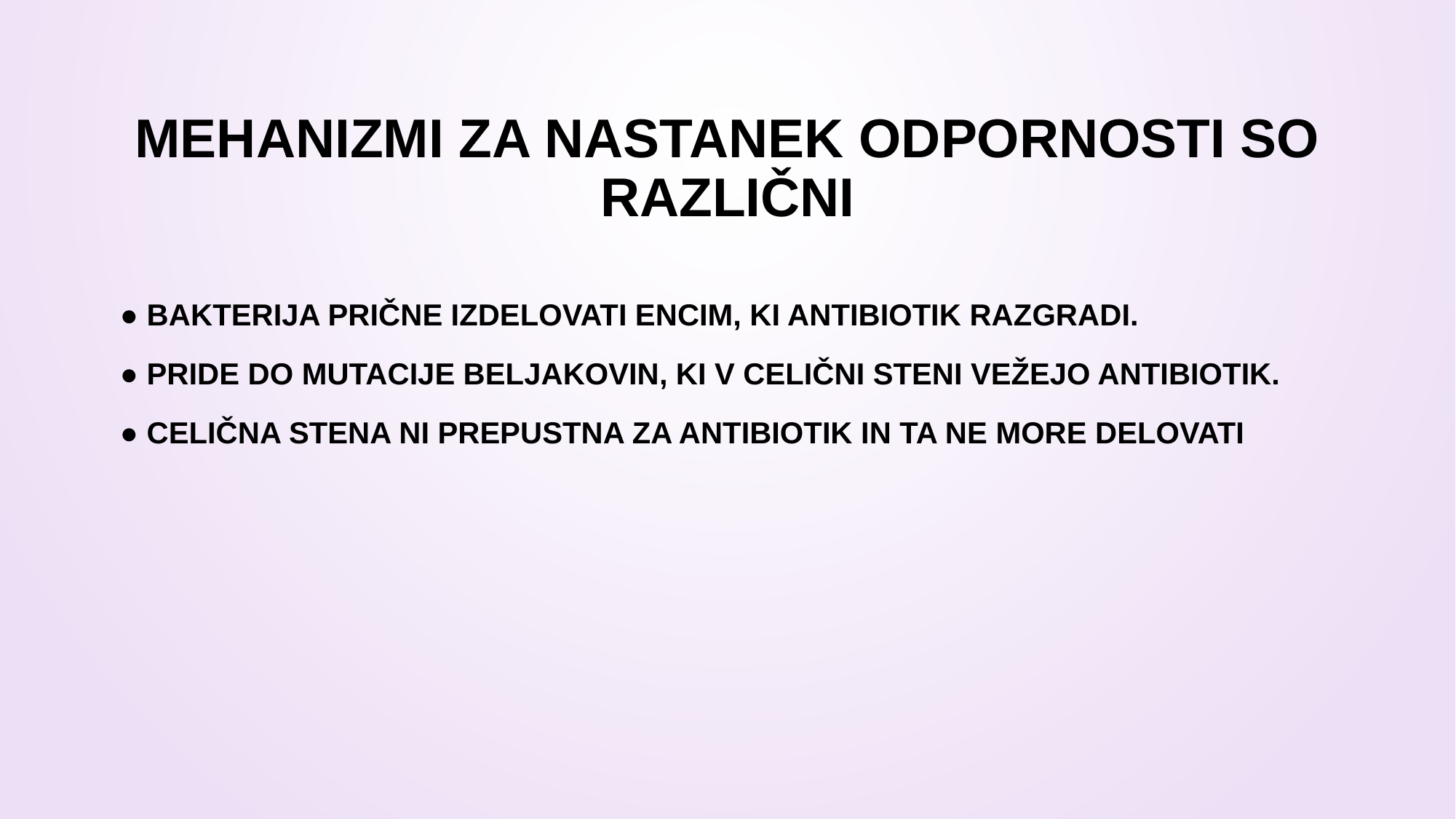

# MEHANIZMI za nastanek odpornosti so različni
● Bakterija prične izdelovati encim, ki antibiotik razgradi.
● Pride do mutacije beljakovin, ki v celični steni vežejo antibiotik.
● Celična stena ni prEpustna za antibiotik in ta ne more delovati